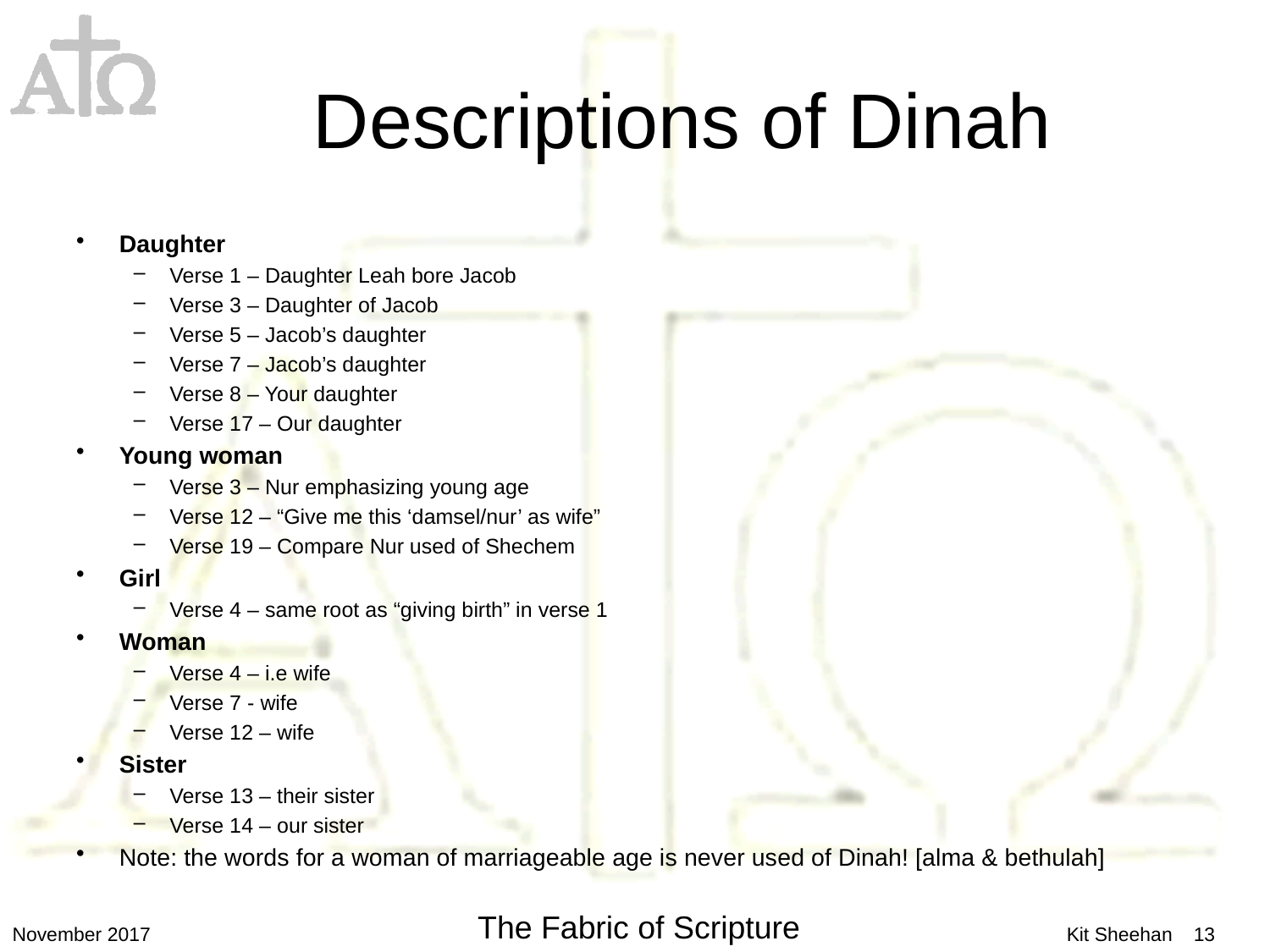

# Descriptions of Dinah
Daughter
Verse 1 – Daughter Leah bore Jacob
Verse 3 – Daughter of Jacob
Verse 5 – Jacob’s daughter
Verse 7 – Jacob’s daughter
Verse 8 – Your daughter
Verse 17 – Our daughter
Young woman
Verse 3 – Nur emphasizing young age
Verse 12 – “Give me this ‘damsel/nur’ as wife”
Verse 19 – Compare Nur used of Shechem
Girl
Verse 4 – same root as “giving birth” in verse 1
Woman
Verse 4 – i.e wife
Verse 7 - wife
Verse 12 – wife
Sister
Verse 13 – their sister
Verse 14 – our sister
Note: the words for a woman of marriageable age is never used of Dinah! [alma & bethulah]